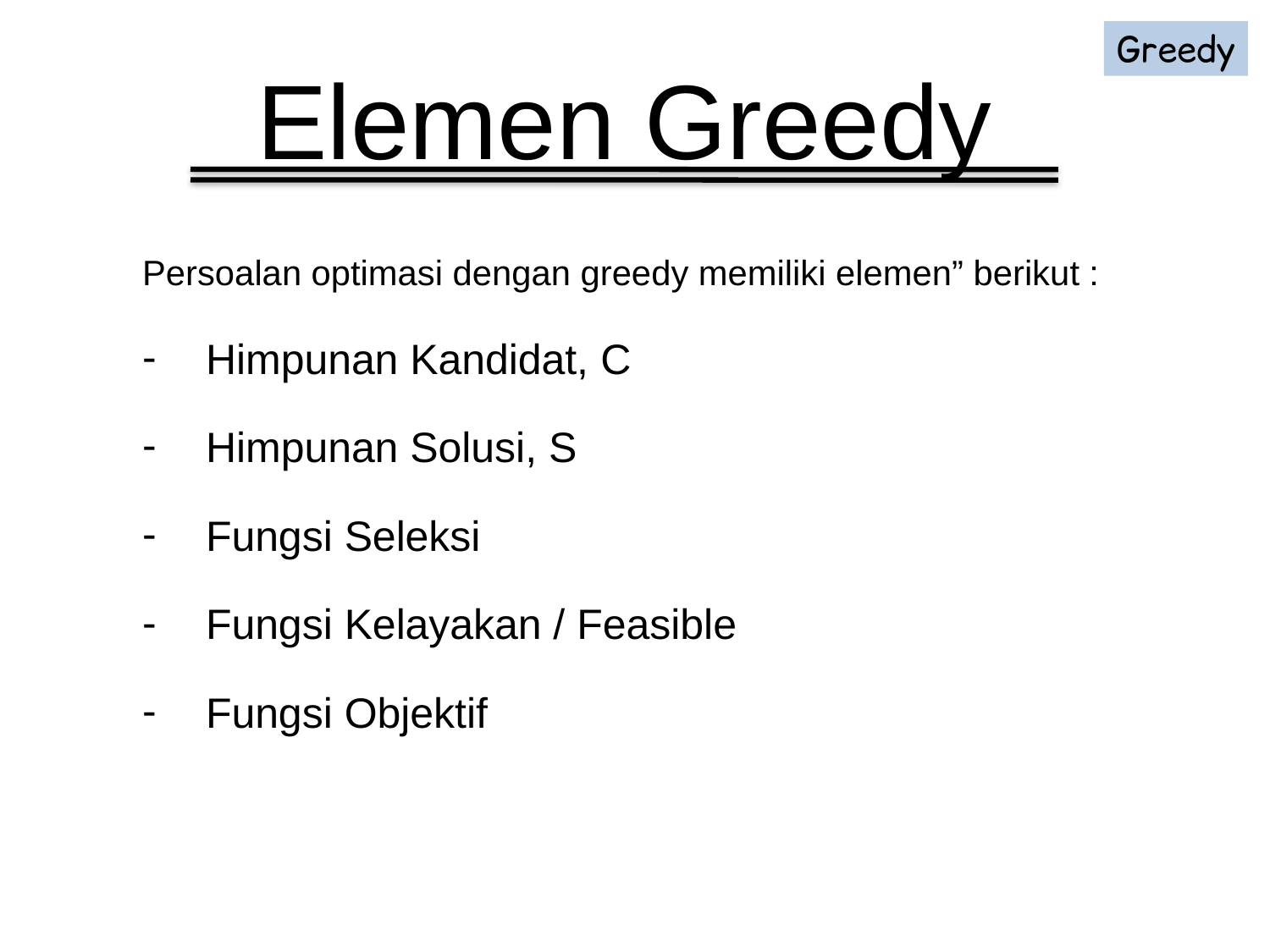

Greedy
# Elemen Greedy
Persoalan optimasi dengan greedy memiliki elemen” berikut :
Himpunan Kandidat, C
Himpunan Solusi, S
Fungsi Seleksi
Fungsi Kelayakan / Feasible
Fungsi Objektif